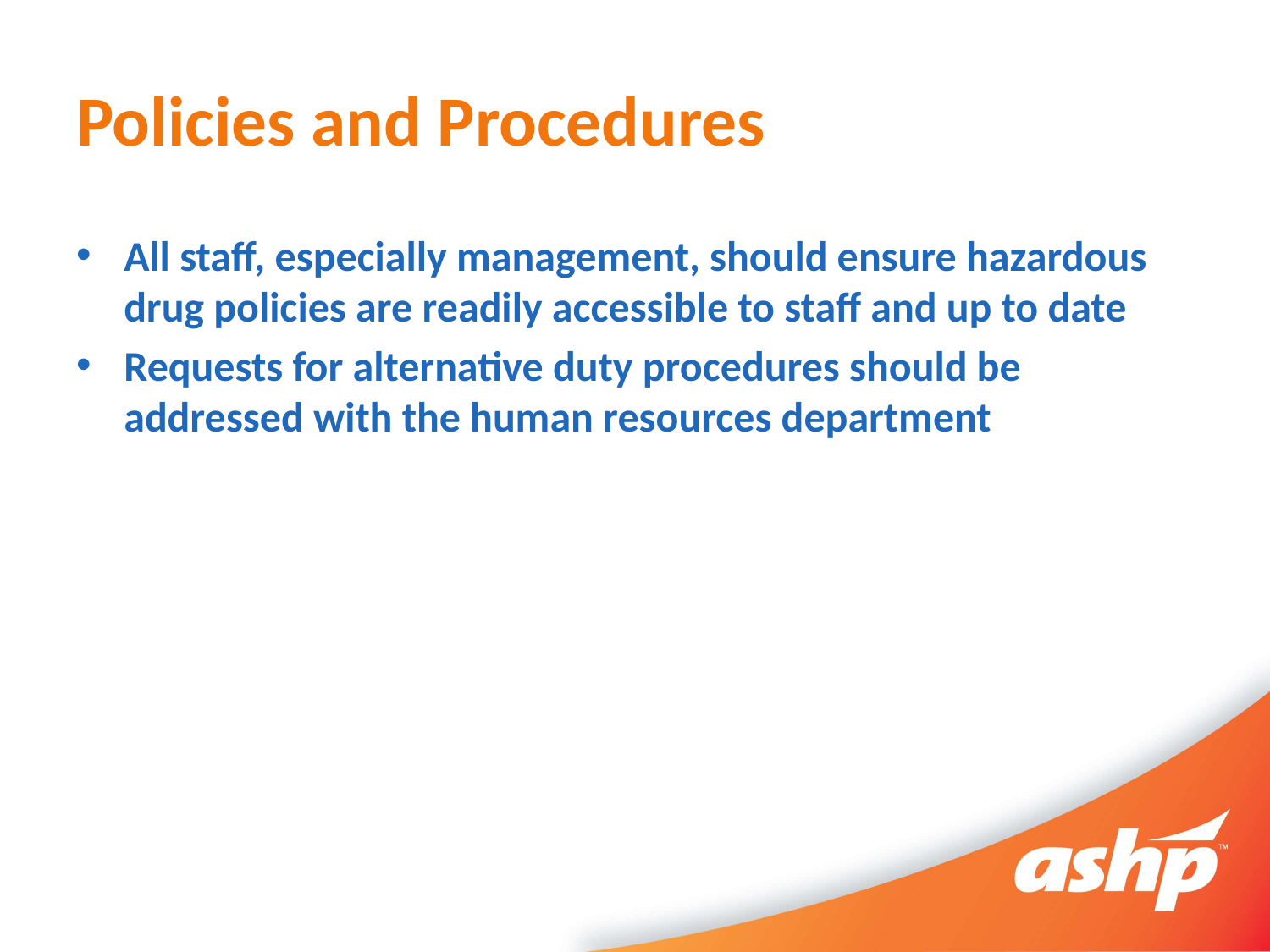

# Policies and Procedures
All staff, especially management, should ensure hazardous drug policies are readily accessible to staff and up to date
Requests for alternative duty procedures should be addressed with the human resources department